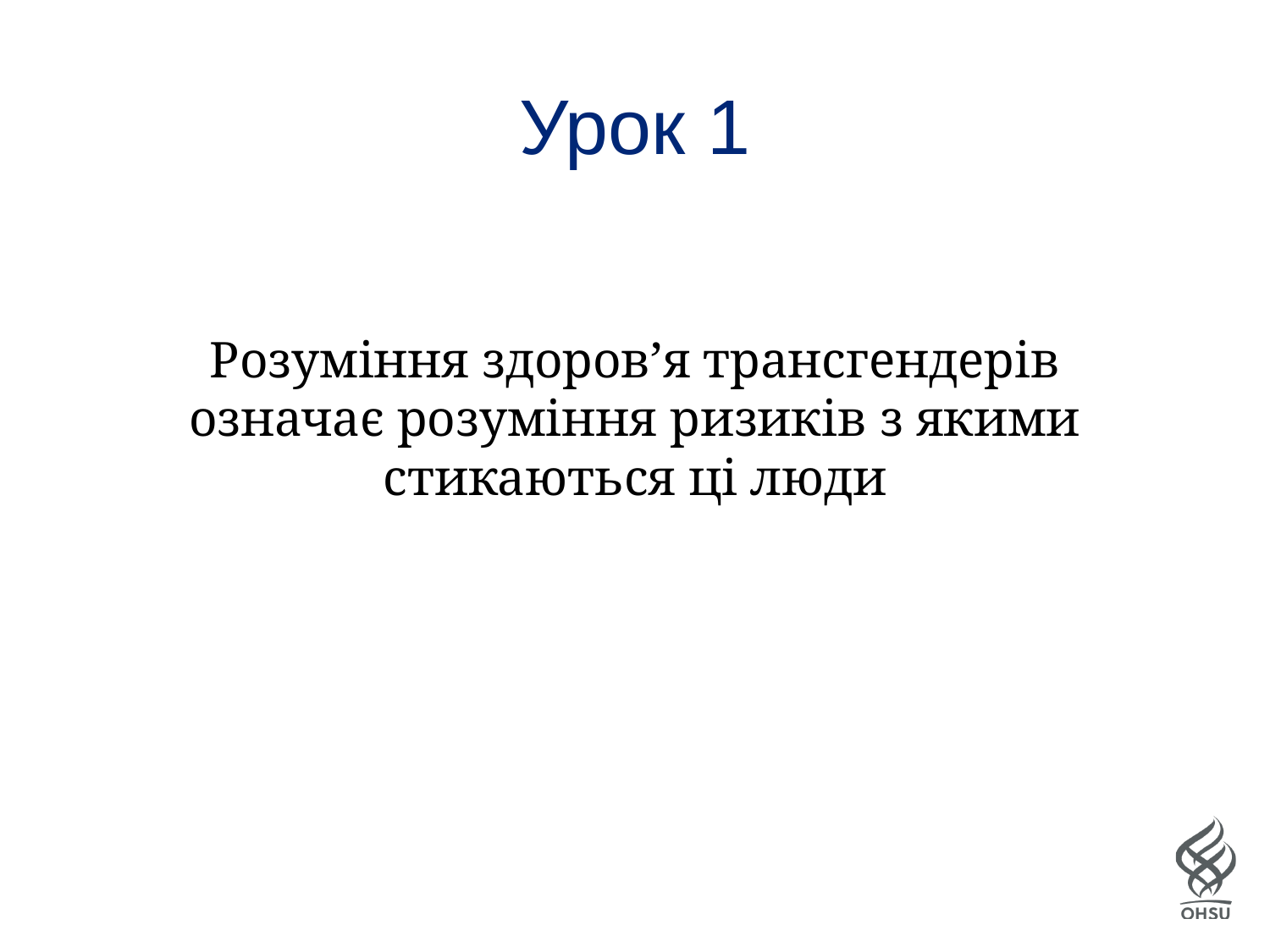

# Урок 1
Розуміння здоров’я трансгендерів означає розуміння ризиків з якими стикаються ці люди